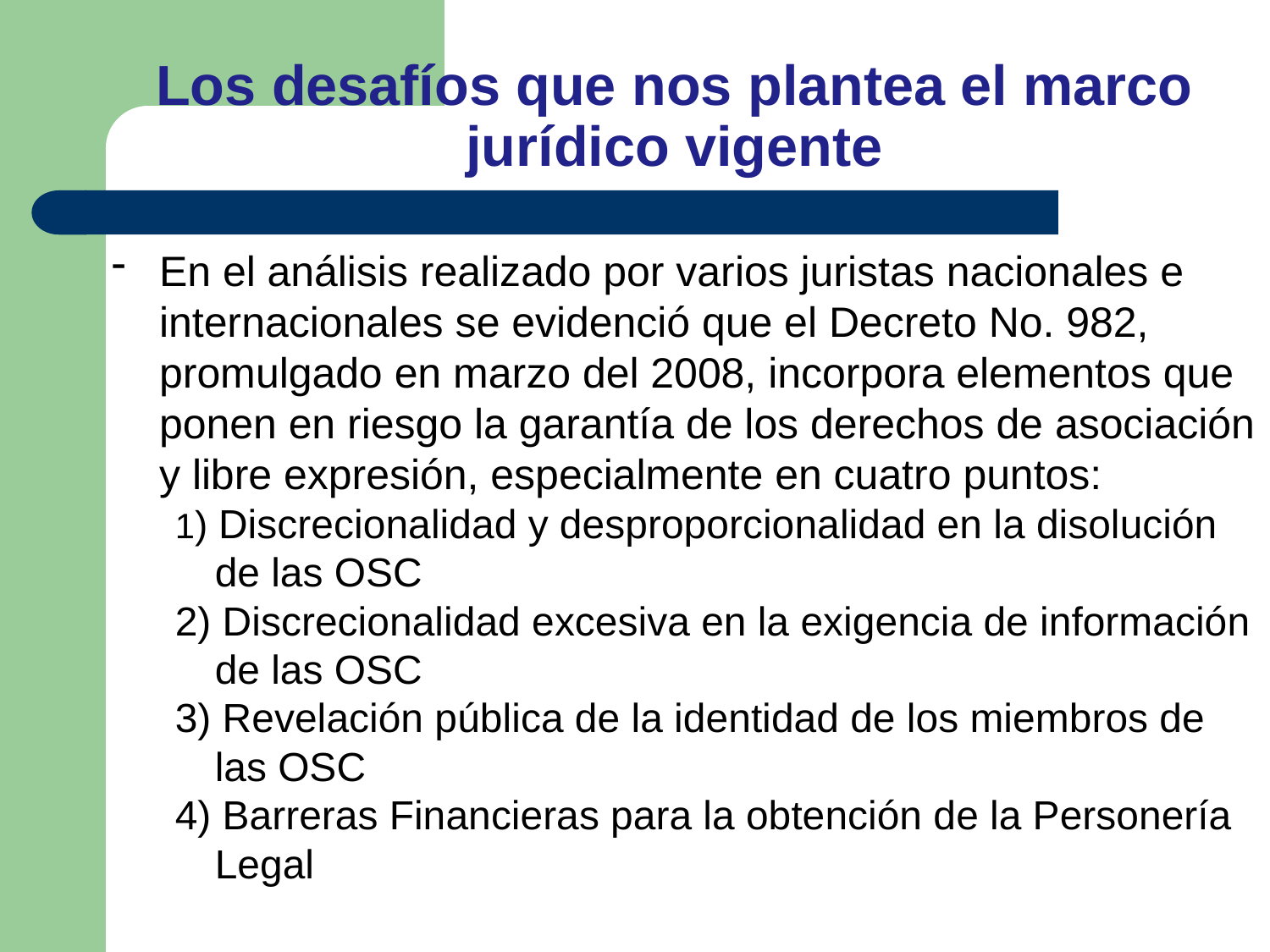

# Los desafíos que nos plantea el marco jurídico vigente

En el análisis realizado por varios juristas nacionales e internacionales se evidenció que el Decreto No. 982, promulgado en marzo del 2008, incorpora elementos que ponen en riesgo la garantía de los derechos de asociación y libre expresión, especialmente en cuatro puntos:
1) Discrecionalidad y desproporcionalidad en la disolución de las OSC
2) Discrecionalidad excesiva en la exigencia de información de las OSC
3) Revelación pública de la identidad de los miembros de las OSC
4) Barreras Financieras para la obtención de la Personería Legal